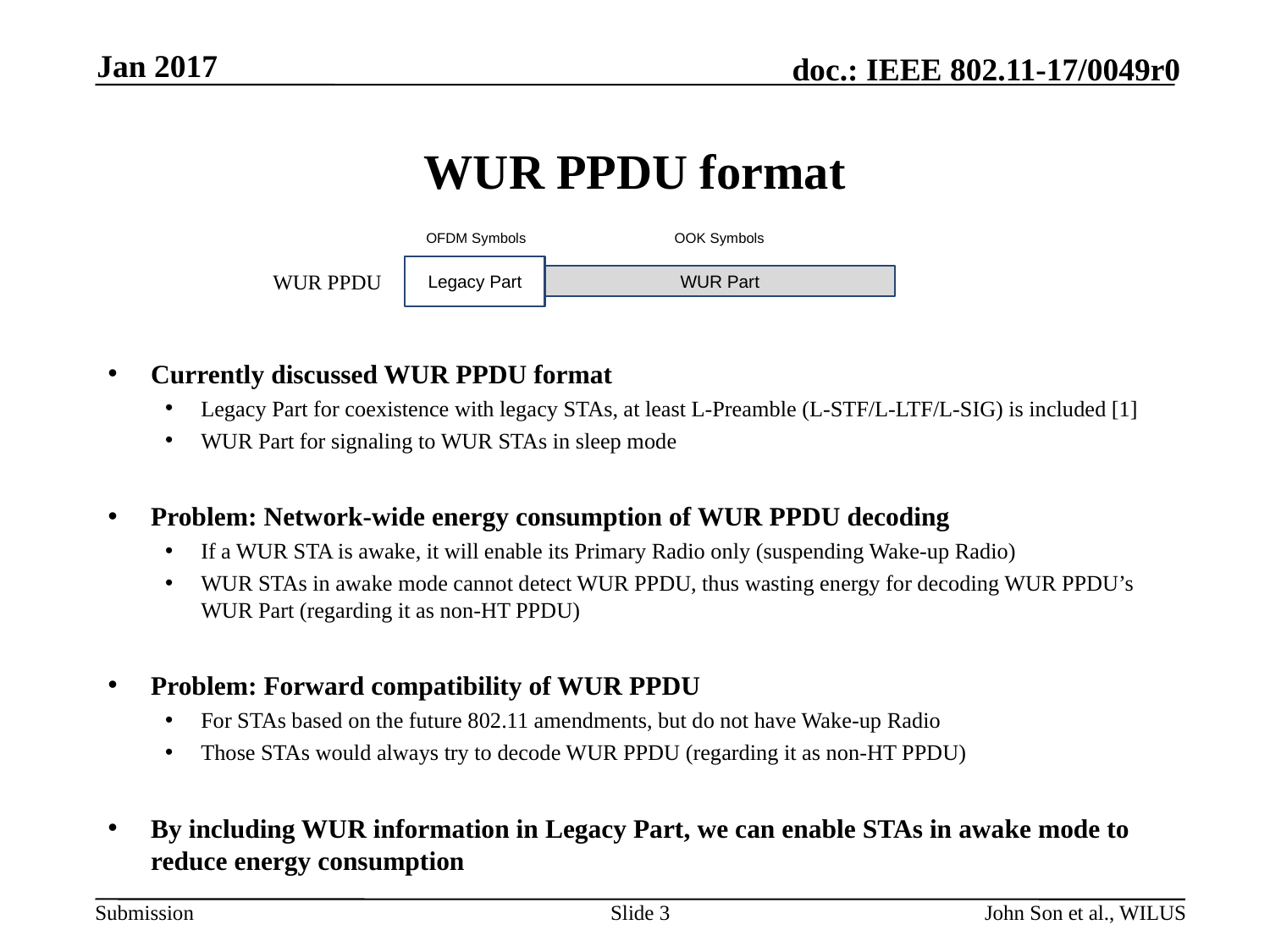

Jan 2017
# WUR PPDU format
OFDM Symbols
OOK Symbols
Legacy Part
WUR Part
WUR PPDU
Currently discussed WUR PPDU format
Legacy Part for coexistence with legacy STAs, at least L-Preamble (L-STF/L-LTF/L-SIG) is included [1]
WUR Part for signaling to WUR STAs in sleep mode

Problem: Network-wide energy consumption of WUR PPDU decoding
If a WUR STA is awake, it will enable its Primary Radio only (suspending Wake-up Radio)
WUR STAs in awake mode cannot detect WUR PPDU, thus wasting energy for decoding WUR PPDU’s WUR Part (regarding it as non-HT PPDU)

Problem: Forward compatibility of WUR PPDU
For STAs based on the future 802.11 amendments, but do not have Wake-up Radio
Those STAs would always try to decode WUR PPDU (regarding it as non-HT PPDU)

By including WUR information in Legacy Part, we can enable STAs in awake mode to reduce energy consumption
Slide 3
John Son et al., WILUS